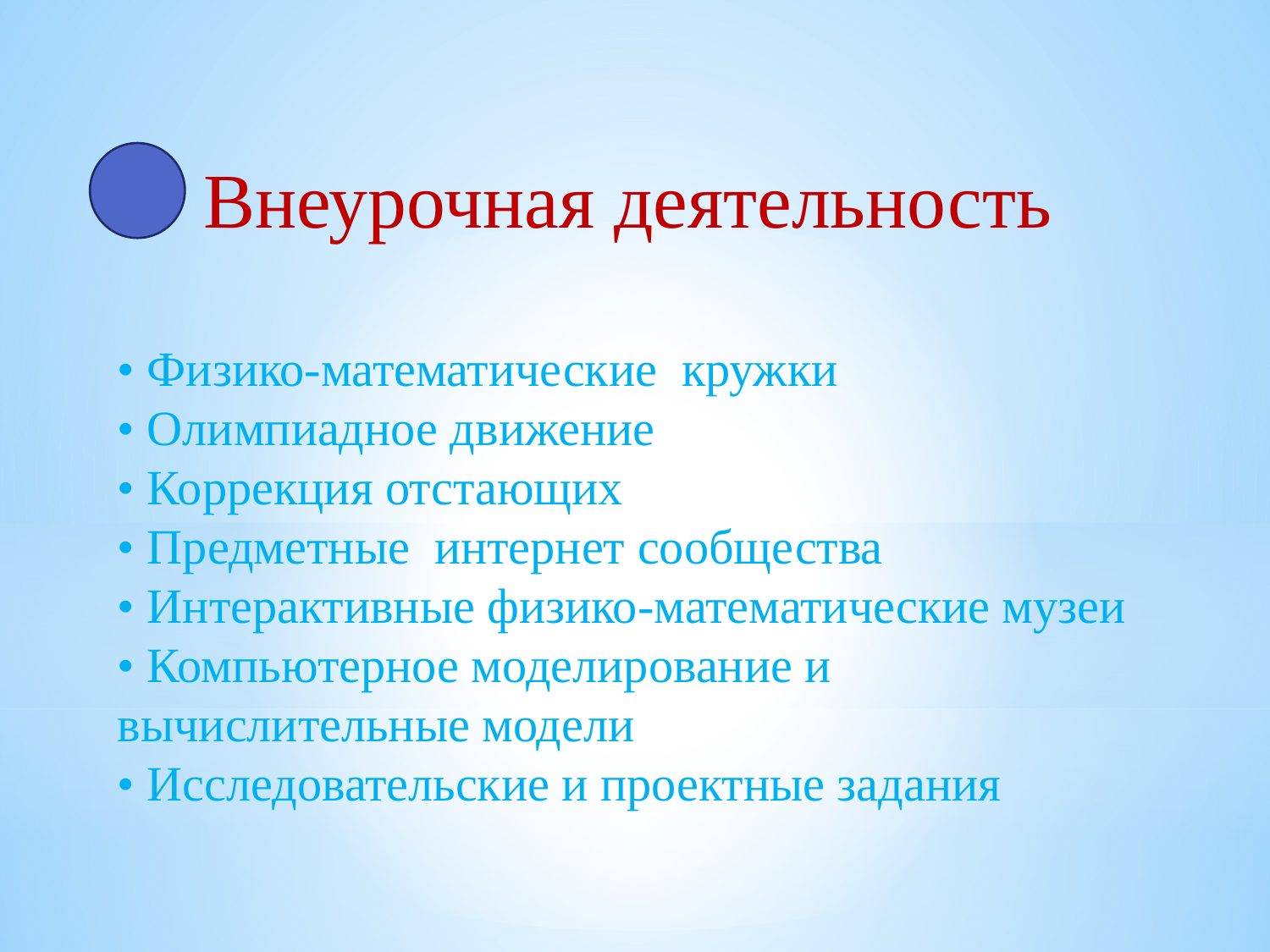

Внеурочная деятельность

• Физико-математические  кружки
• Олимпиадное движение
• Коррекция отстающих
• Предметные  интернет сообщества
• Интерактивные физико-математические музеи
• Компьютерное моделирование и
вычислительные модели
• Исследовательские и проектные задания